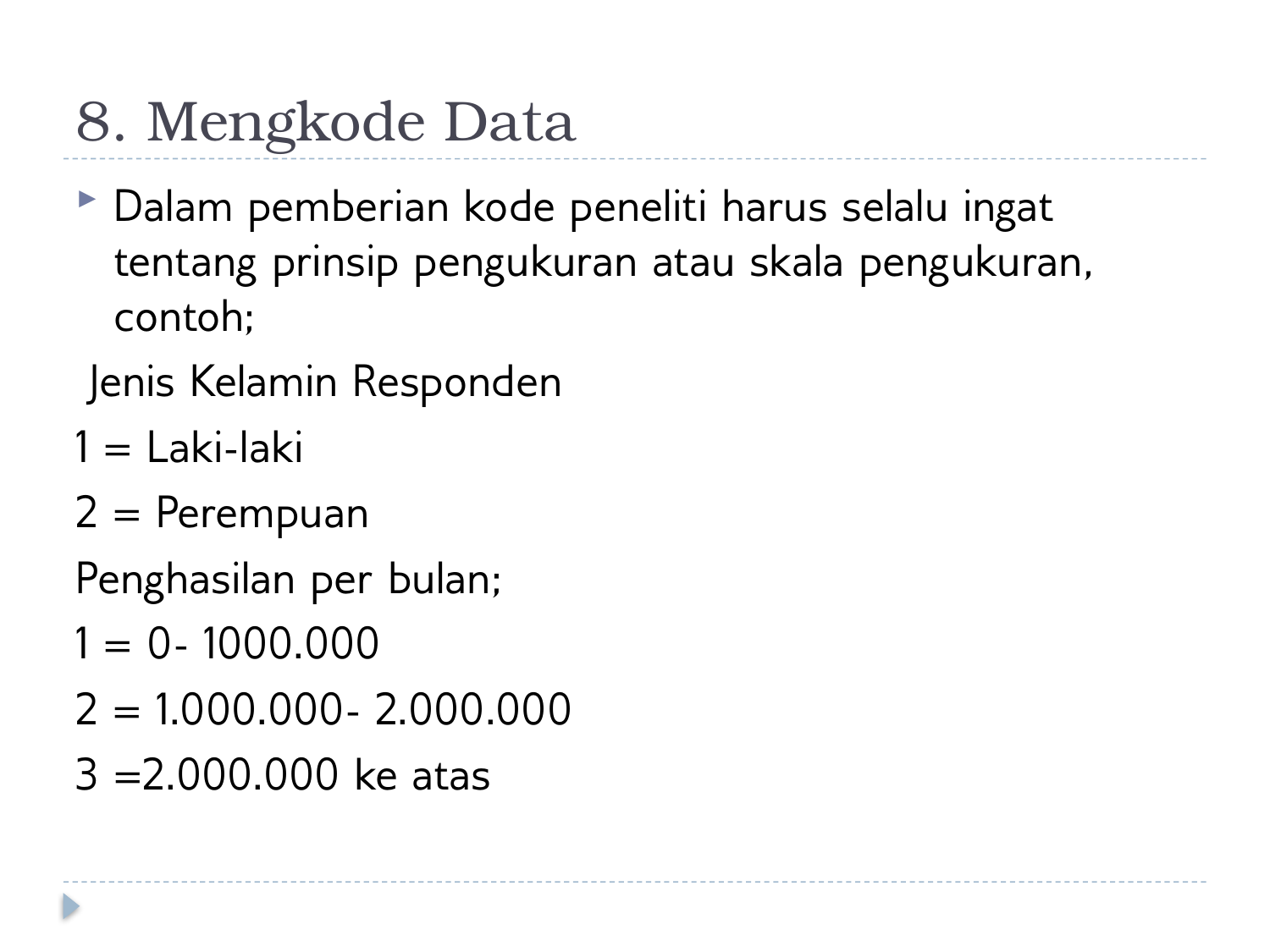

# 8. Mengkode Data
Dalam pemberian kode peneliti harus selalu ingat tentang prinsip pengukuran atau skala pengukuran, contoh;
 Jenis Kelamin Responden
1 = Laki-laki
2 = Perempuan
Penghasilan per bulan;
1 = 0- 1000.000
2 = 1.000.000- 2.000.000
3 =2.000.000 ke atas